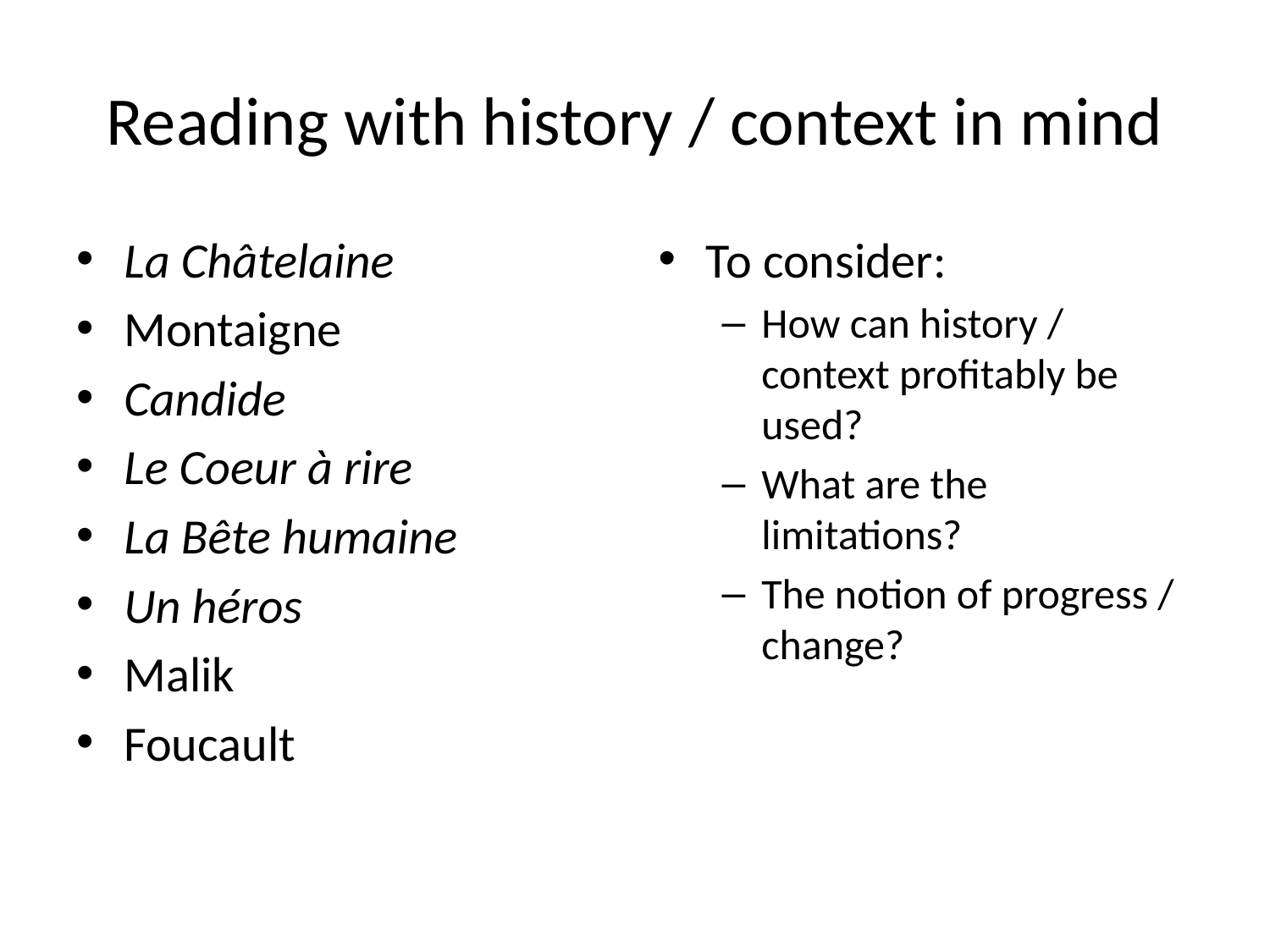

# Reading with history / context in mind
La Châtelaine
Montaigne
Candide
Le Coeur à rire
La Bête humaine
Un héros
Malik
Foucault
To consider:
How can history / context profitably be used?
What are the limitations?
The notion of progress / change?